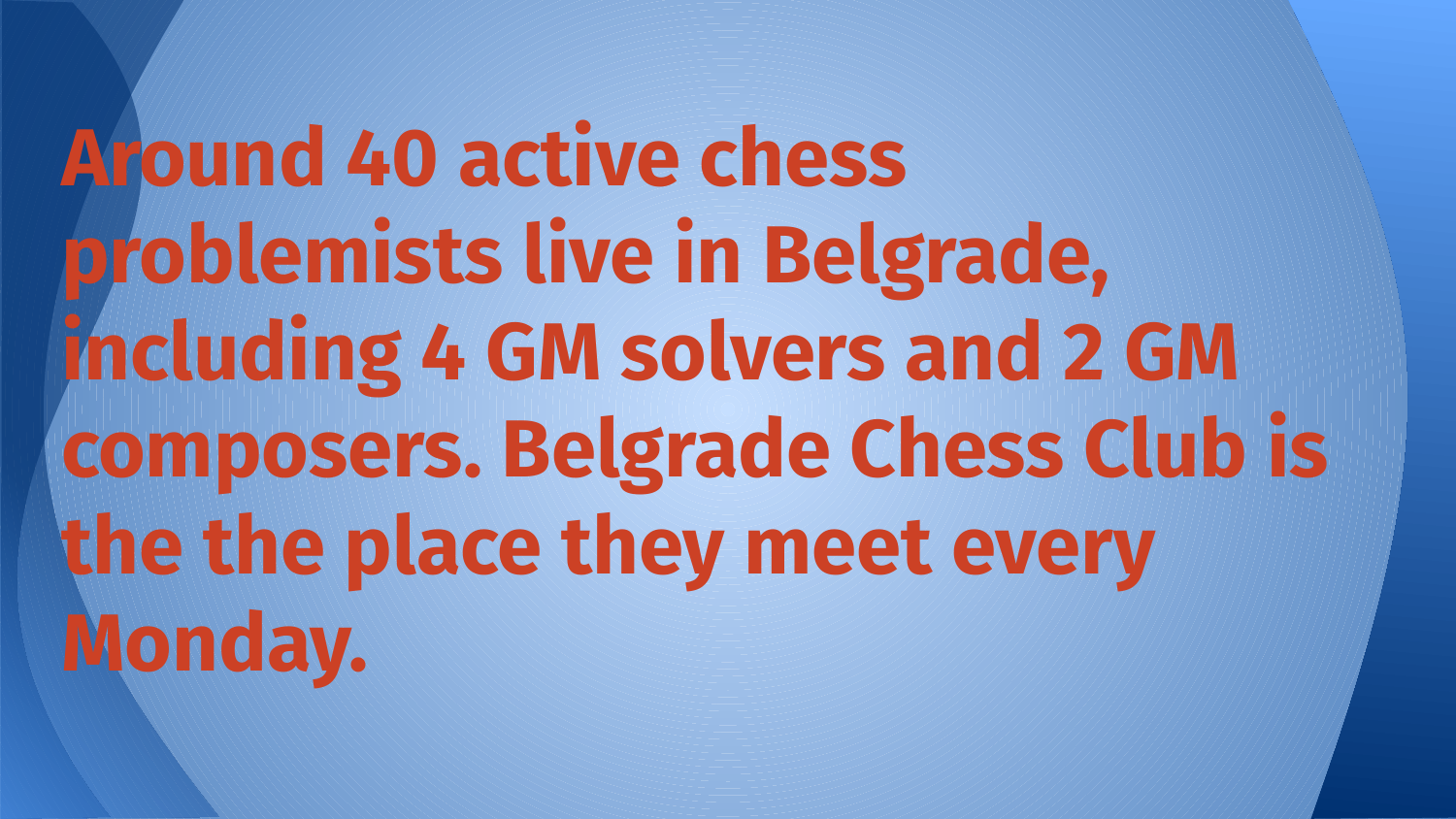

# Around 40 active chess problemists live in Belgrade, including 4 GM solvers and 2 GM composers. Belgrade Chess Club is the the place they meet every Monday.